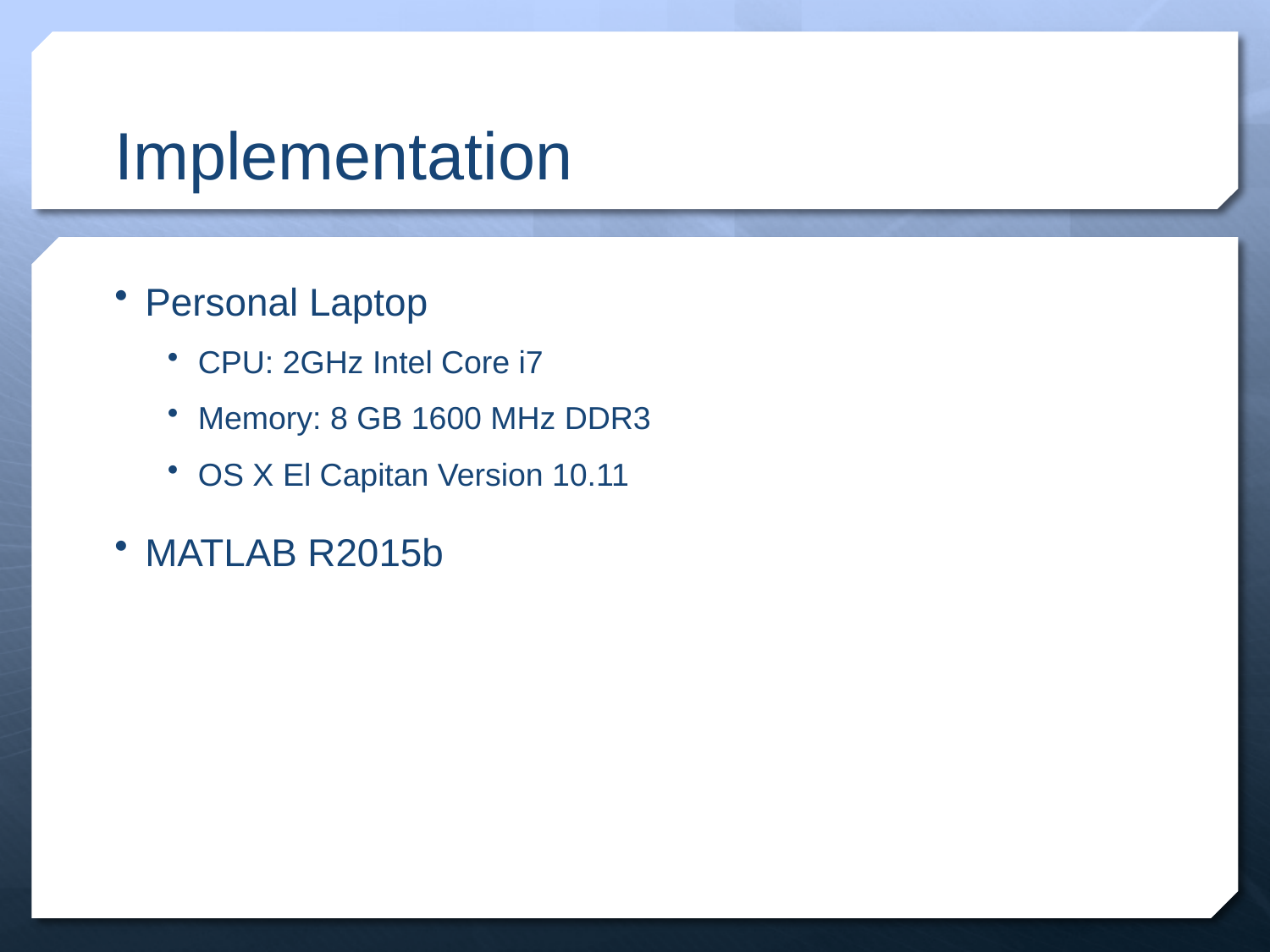

# Implementation
Personal Laptop
CPU: 2GHz Intel Core i7
Memory: 8 GB 1600 MHz DDR3
OS X El Capitan Version 10.11
MATLAB R2015b